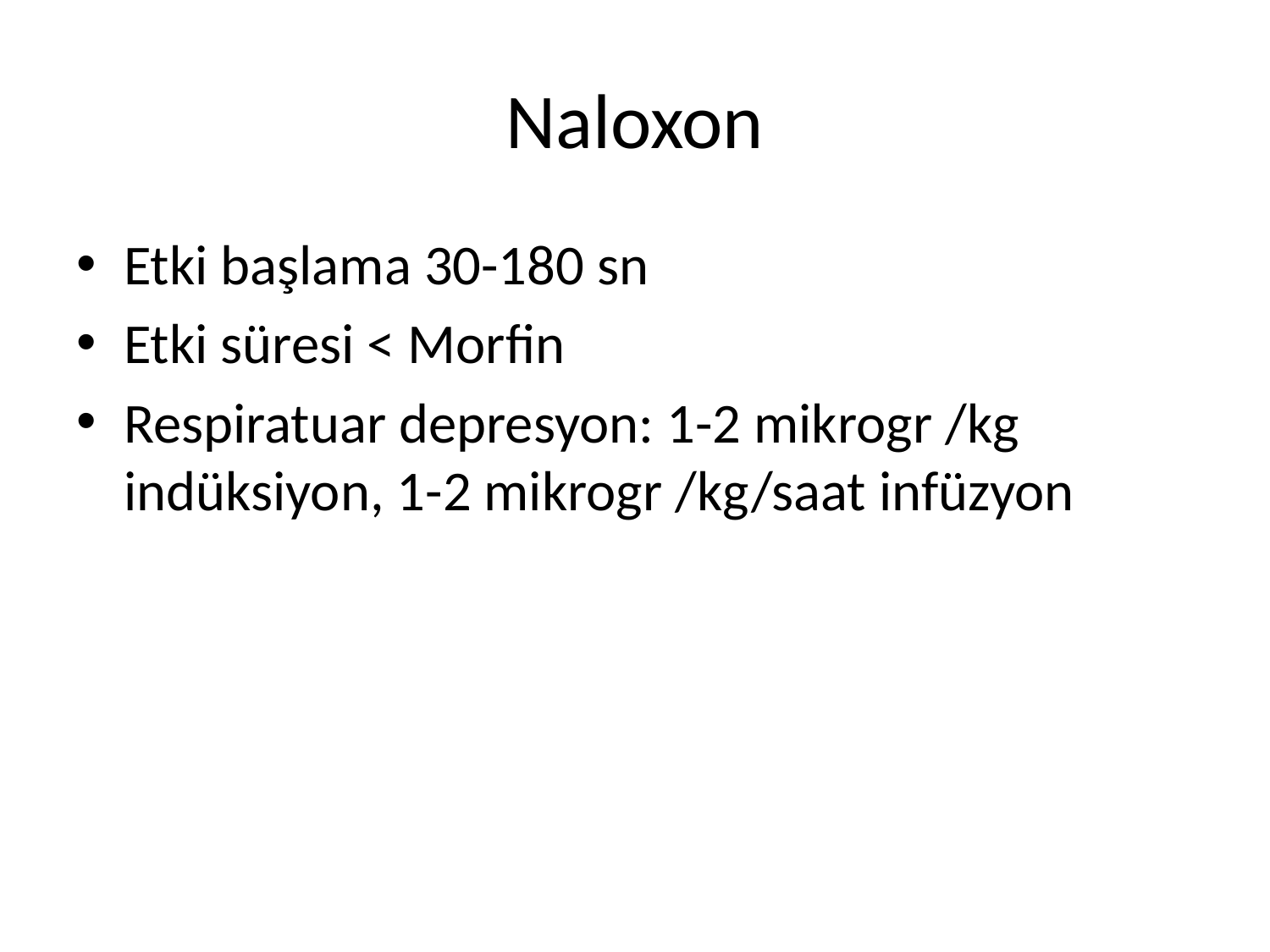

# Naloxon
Etki başlama 30-180 sn
Etki süresi < Morfin
Respiratuar depresyon: 1-2 mikrogr /kg indüksiyon, 1-2 mikrogr /kg/saat infüzyon